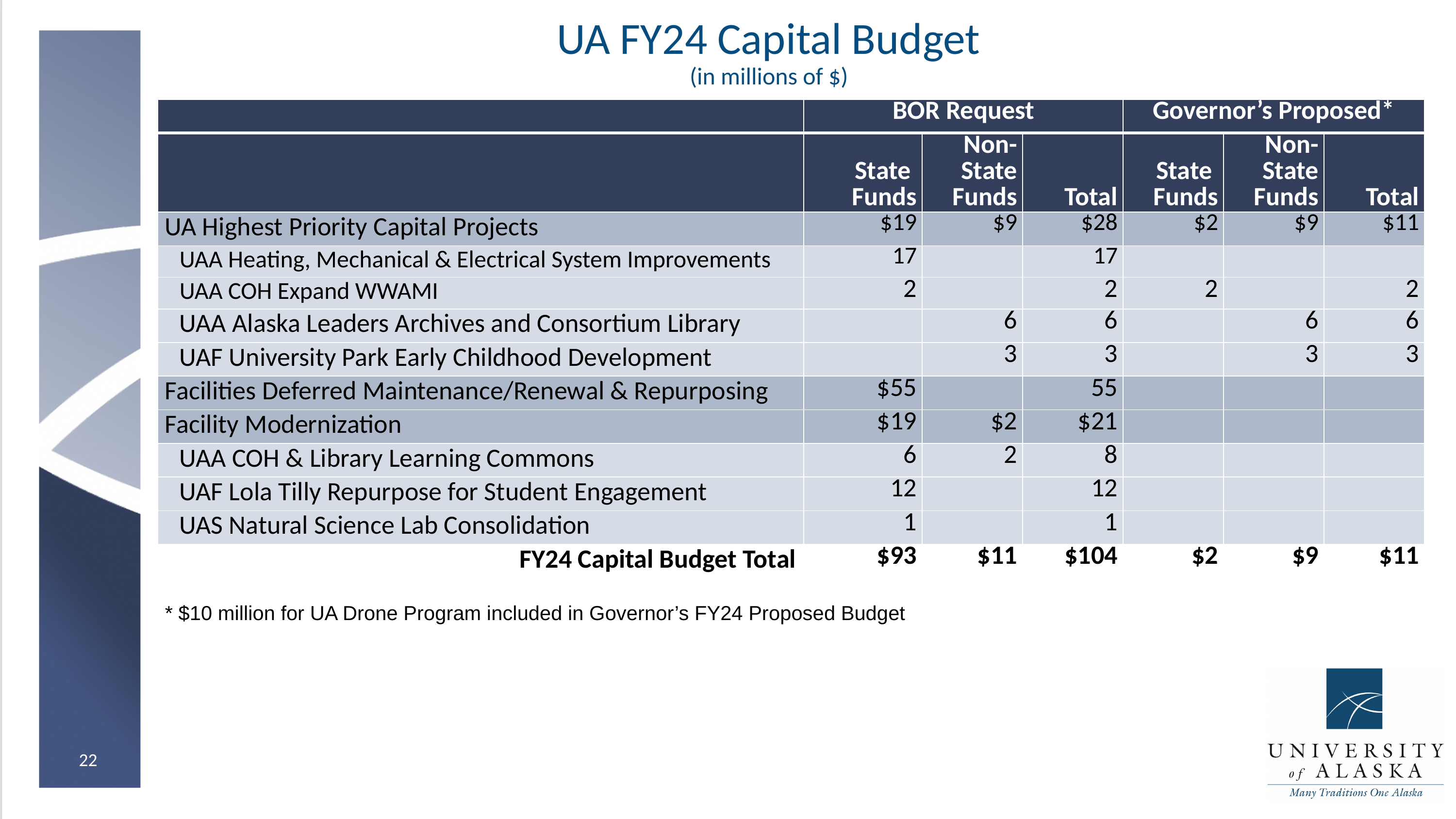

# UA FY24 Capital Budget (in millions of $)
|  | BOR Request |  |  | Governor’s Proposed\* |  |  |
| --- | --- | --- | --- | --- | --- | --- |
|  | State Funds | Non-State Funds | Total | State Funds | Non-State Funds | Total |
| UA Highest Priority Capital Projects | $19 | $9 | $28 | $2 | $9 | $11 |
| UAA Heating, Mechanical & Electrical System Improvements | 17 |  | 17 |  |  |  |
| UAA COH Expand WWAMI | 2 |  | 2 | 2 |  | 2 |
| UAA Alaska Leaders Archives and Consortium Library |  | 6 | 6 |  | 6 | 6 |
| UAF University Park Early Childhood Development |  | 3 | 3 |  | 3 | 3 |
| Facilities Deferred Maintenance/Renewal & Repurposing | $55 |  | 55 |  |  |  |
| Facility Modernization | $19 | $2 | $21 |  |  |  |
| UAA COH & Library Learning Commons | 6 | 2 | 8 |  |  |  |
| UAF Lola Tilly Repurpose for Student Engagement | 12 |  | 12 |  |  |  |
| UAS Natural Science Lab Consolidation | 1 |  | 1 |  |  |  |
| FY24 Capital Budget Total | $93 | $11 | $104 | $2 | $9 | $11 |
| \* $10 million for UA Drone Program included in Governor’s FY24 Proposed Budget |  |  |  |  |  |  |
22